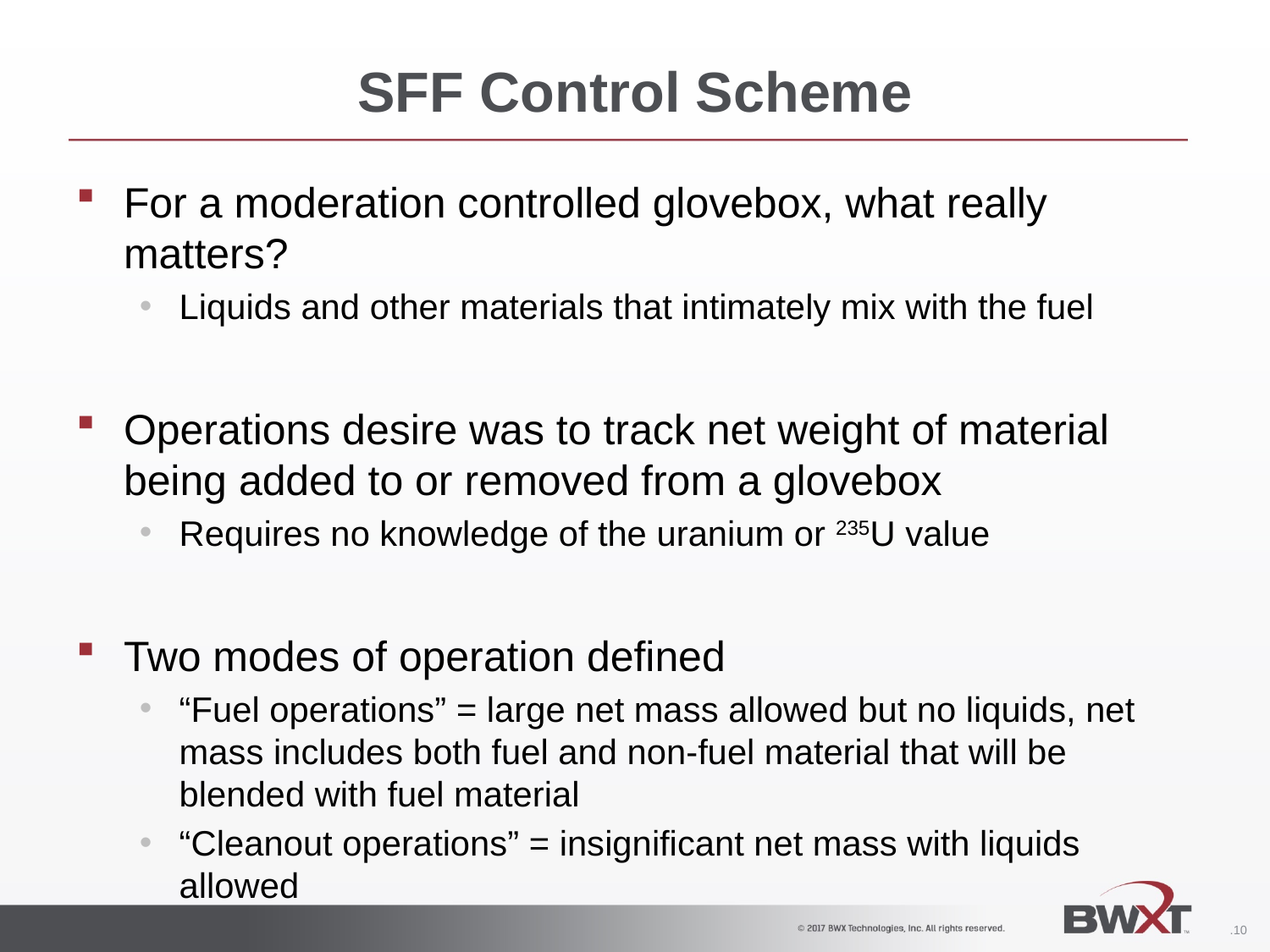

# SFF Control Scheme
For a moderation controlled glovebox, what really matters?
Liquids and other materials that intimately mix with the fuel

Operations desire was to track net weight of material being added to or removed from a glovebox
Requires no knowledge of the uranium or 235U value

Two modes of operation defined
“Fuel operations” = large net mass allowed but no liquids, net mass includes both fuel and non-fuel material that will be blended with fuel material
“Cleanout operations” = insignificant net mass with liquids allowed